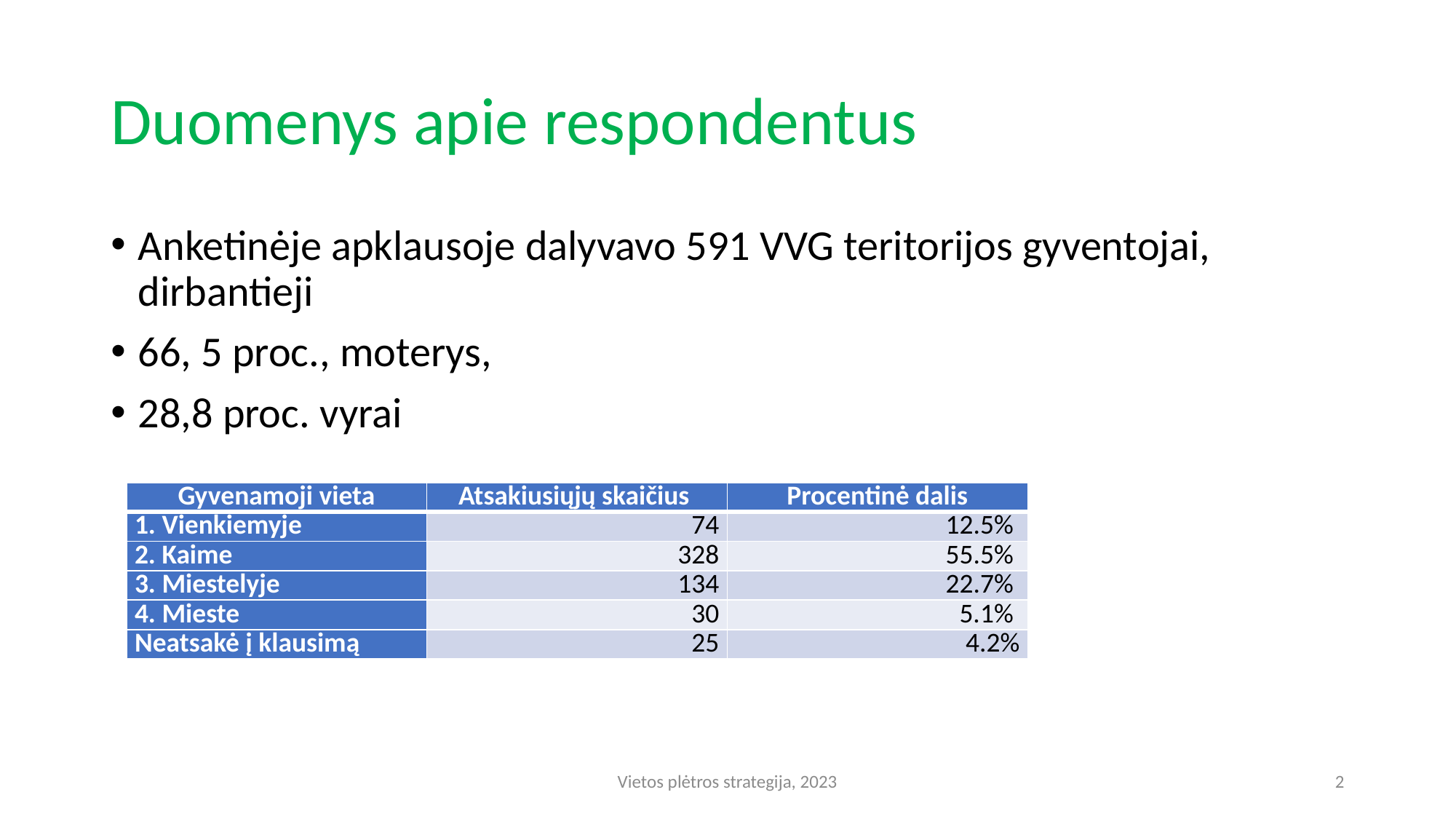

# Duomenys apie respondentus
Anketinėje apklausoje dalyvavo 591 VVG teritorijos gyventojai, dirbantieji
66, 5 proc., moterys,
28,8 proc. vyrai

| Gyvenamoji vieta | Atsakiusiųjų skaičius | Procentinė dalis |
| --- | --- | --- |
| 1. Vienkiemyje | 74 | 12.5% |
| 2. Kaime | 328 | 55.5% |
| 3. Miestelyje | 134 | 22.7% |
| 4. Mieste | 30 | 5.1% |
| Neatsakė į klausimą | 25 | 4.2% |
Vietos plėtros strategija, 2023
2